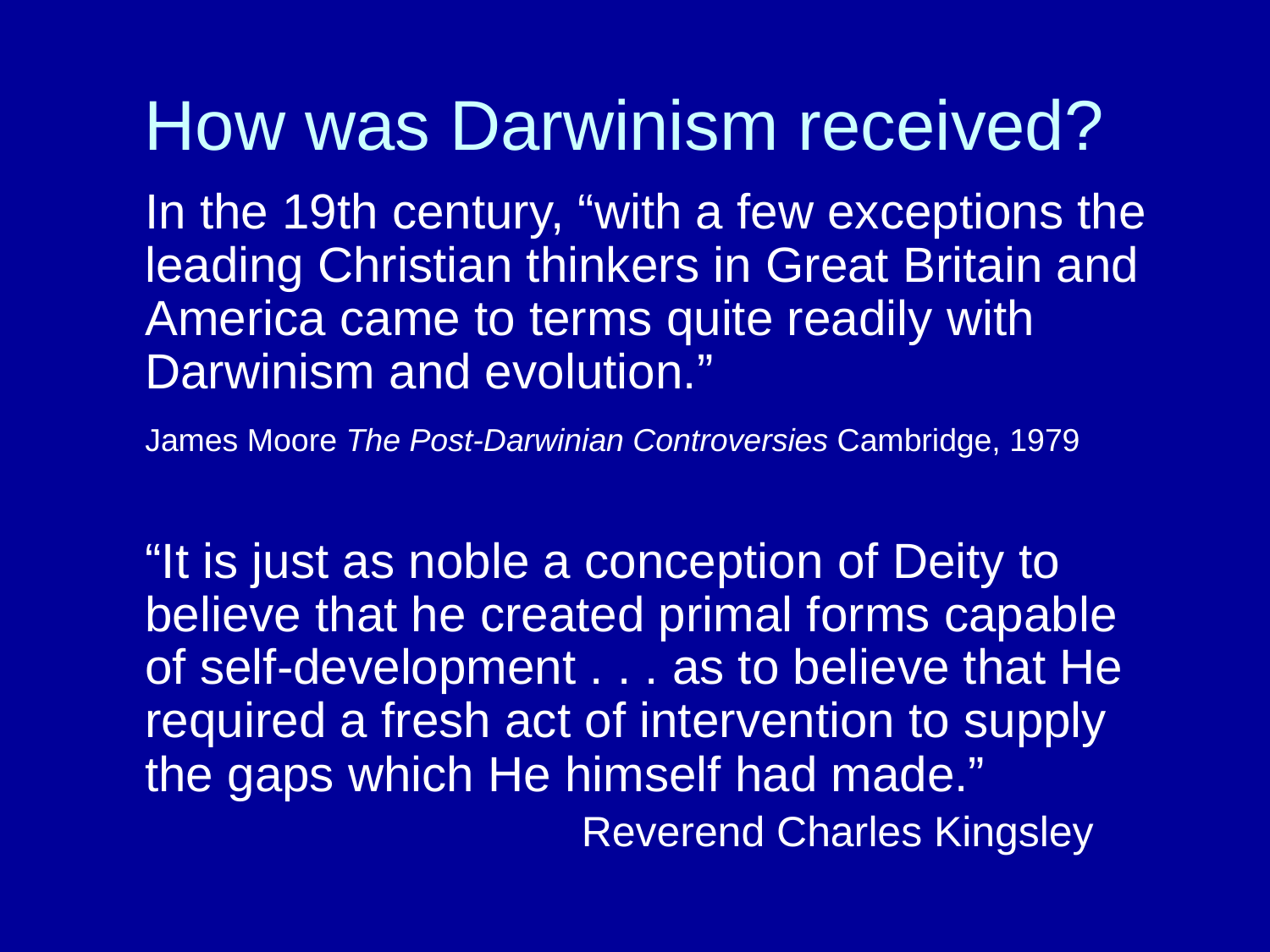

# How was Darwinism received?
	In the 19th century, “with a few exceptions the leading Christian thinkers in Great Britain and America came to terms quite readily with Darwinism and evolution.”
	James Moore The Post-Darwinian Controversies Cambridge, 1979

	“It is just as noble a conception of Deity to believe that he created primal forms capable of self-development . . . as to believe that He required a fresh act of intervention to supply the gaps which He himself had made.”
				Reverend Charles Kingsley